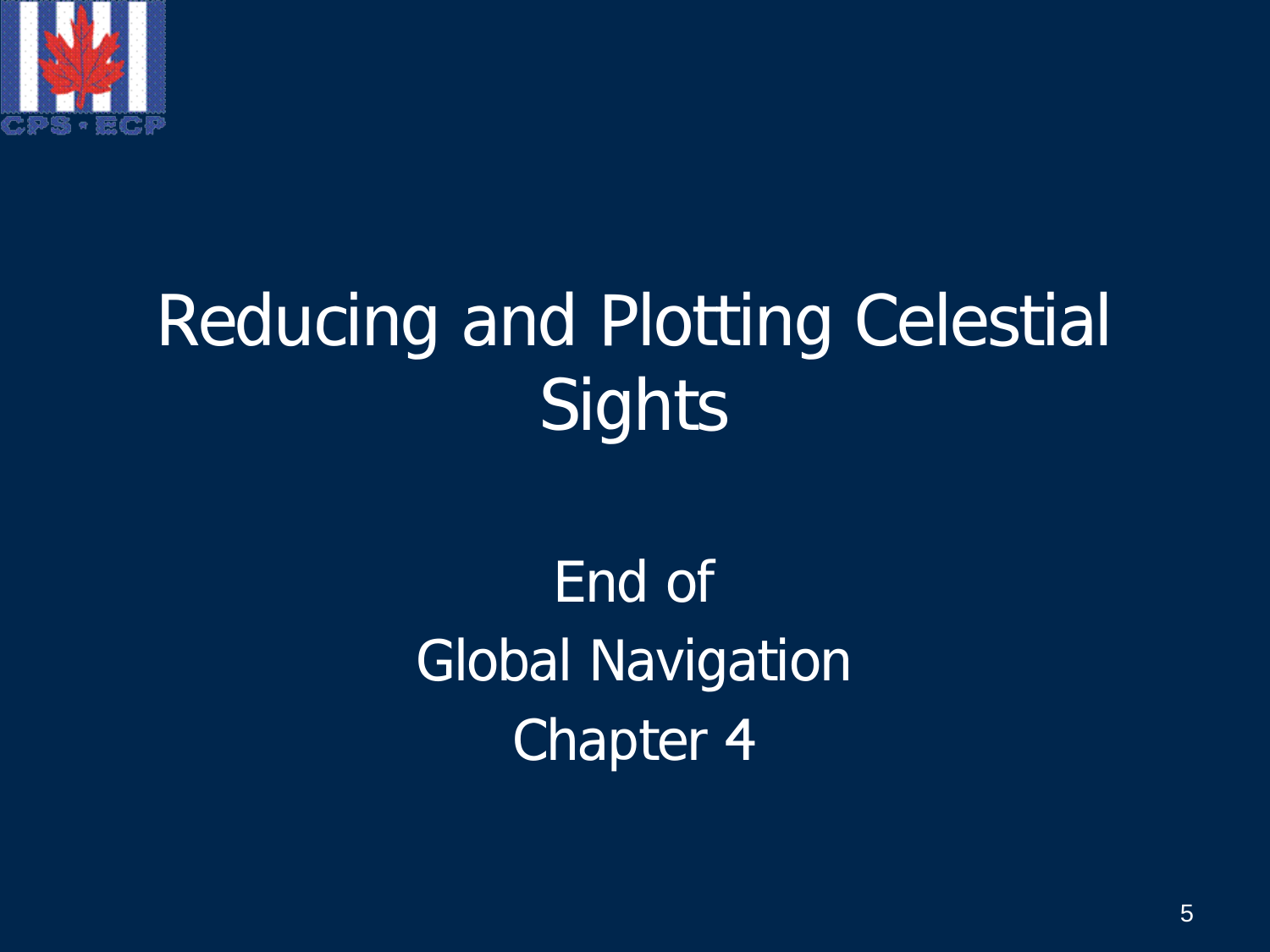

# Reducing and Plotting Celestial Sights
End of
Global Navigation
Chapter 4
5